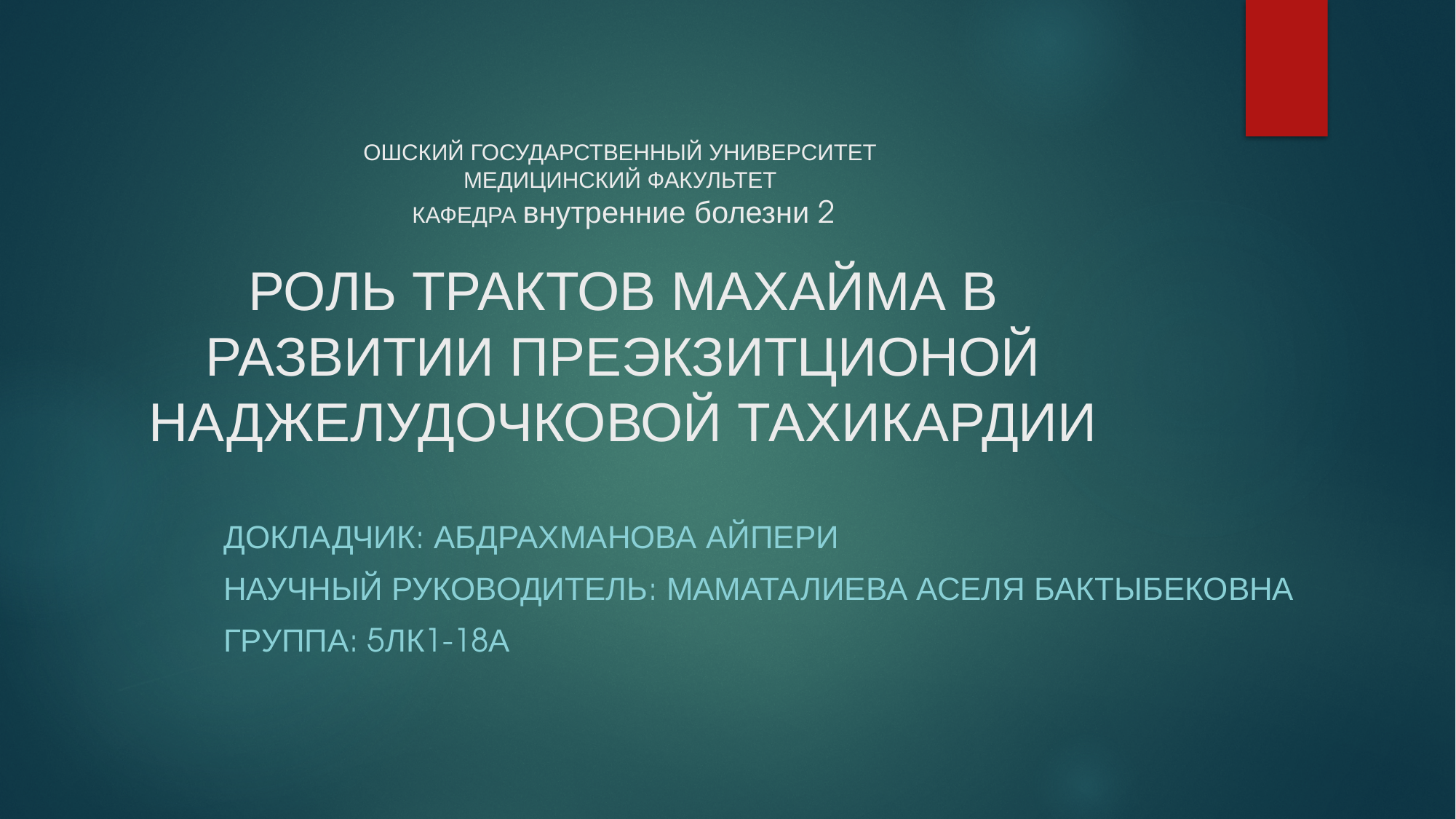

# ОШСКИЙ ГОСУДАРСТВЕННЫЙ УНИВЕРСИТЕТ МЕДИЦИНСКИЙ ФАКУЛЬТЕТ КАФЕДРА внутренние болезни 2 РОЛЬ ТРАКТОВ МАХАЙМА В РАЗВИТИИ ПРЕЭКЗИТЦИОНОЙ НАДЖЕЛУДОЧКОВОЙ ТАХИКАРДИИ
ДОКЛАДЧИК: Абдрахманова айпери
НАУЧНЫЙ РУКОВОДИТЕЛЬ: МАМАТАЛИЕВА АСЕЛя бактыбековна
ГРУППА: 5ЛК1-18а